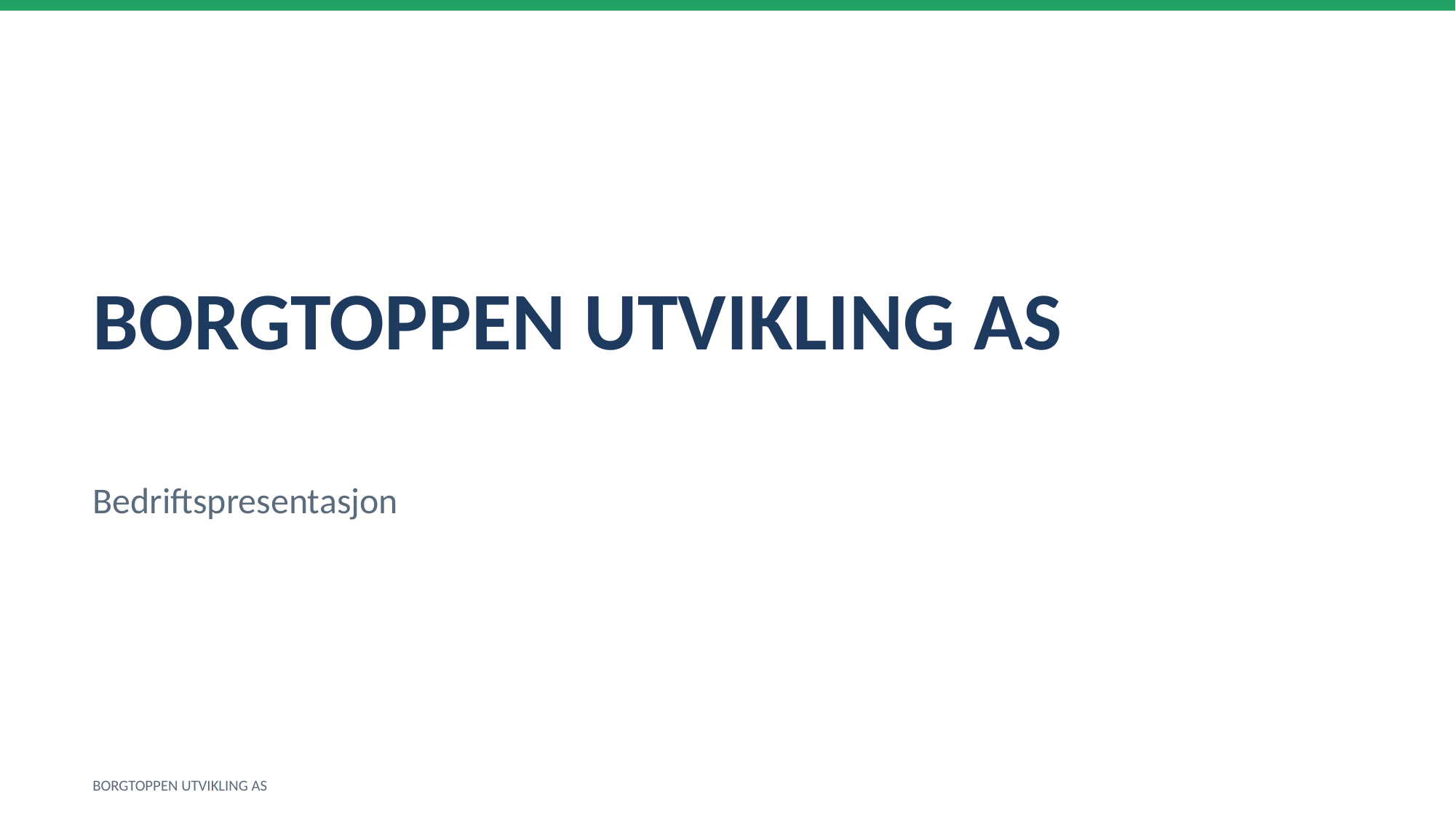

BORGTOPPEN UTVIKLING AS
Bedriftspresentasjon
BORGTOPPEN UTVIKLING AS